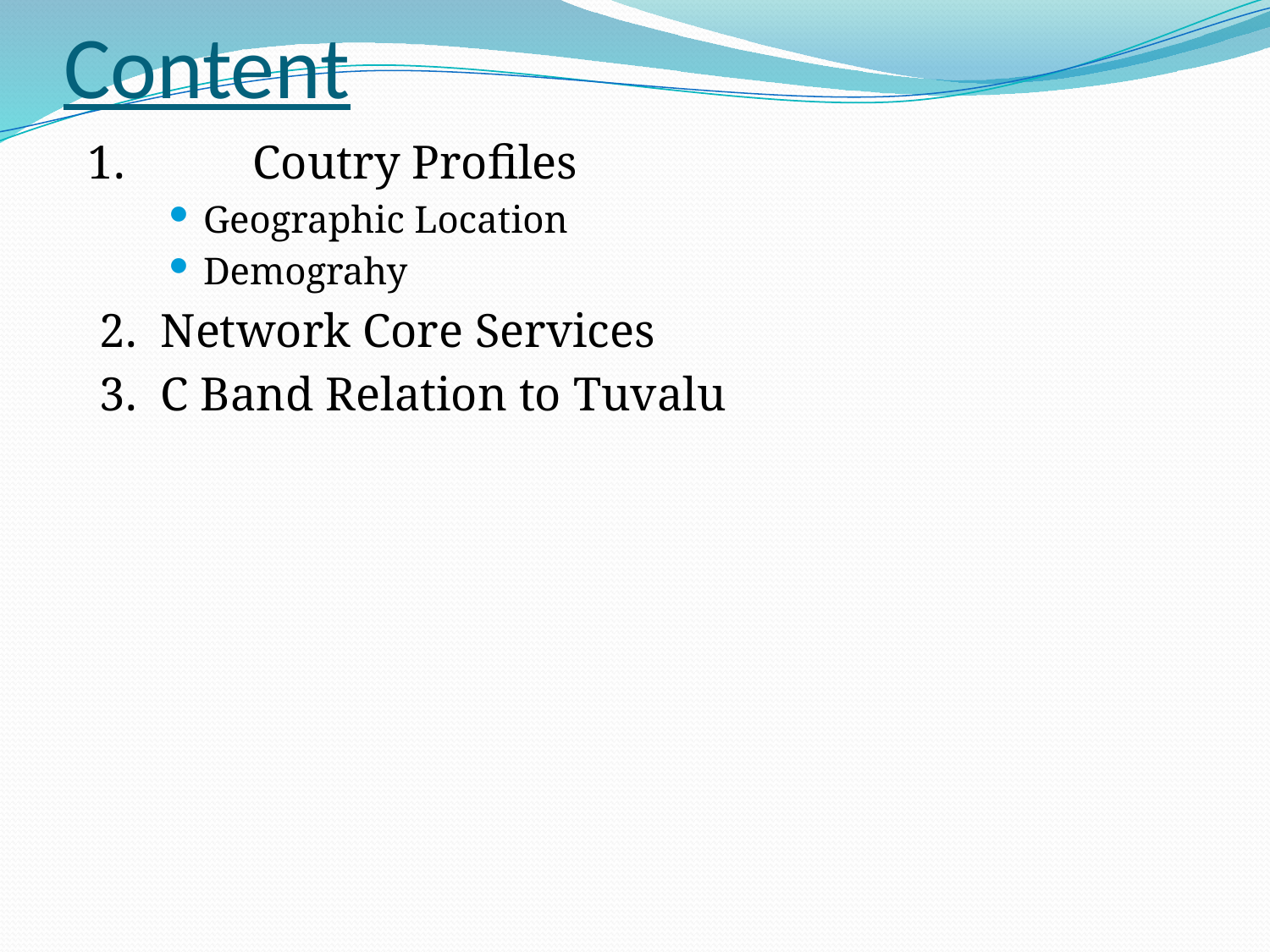

# Content
 1.	 Coutry Profiles
Geographic Location
Demograhy
  2.  Network Core Services
  3.  C Band Relation to Tuvalu